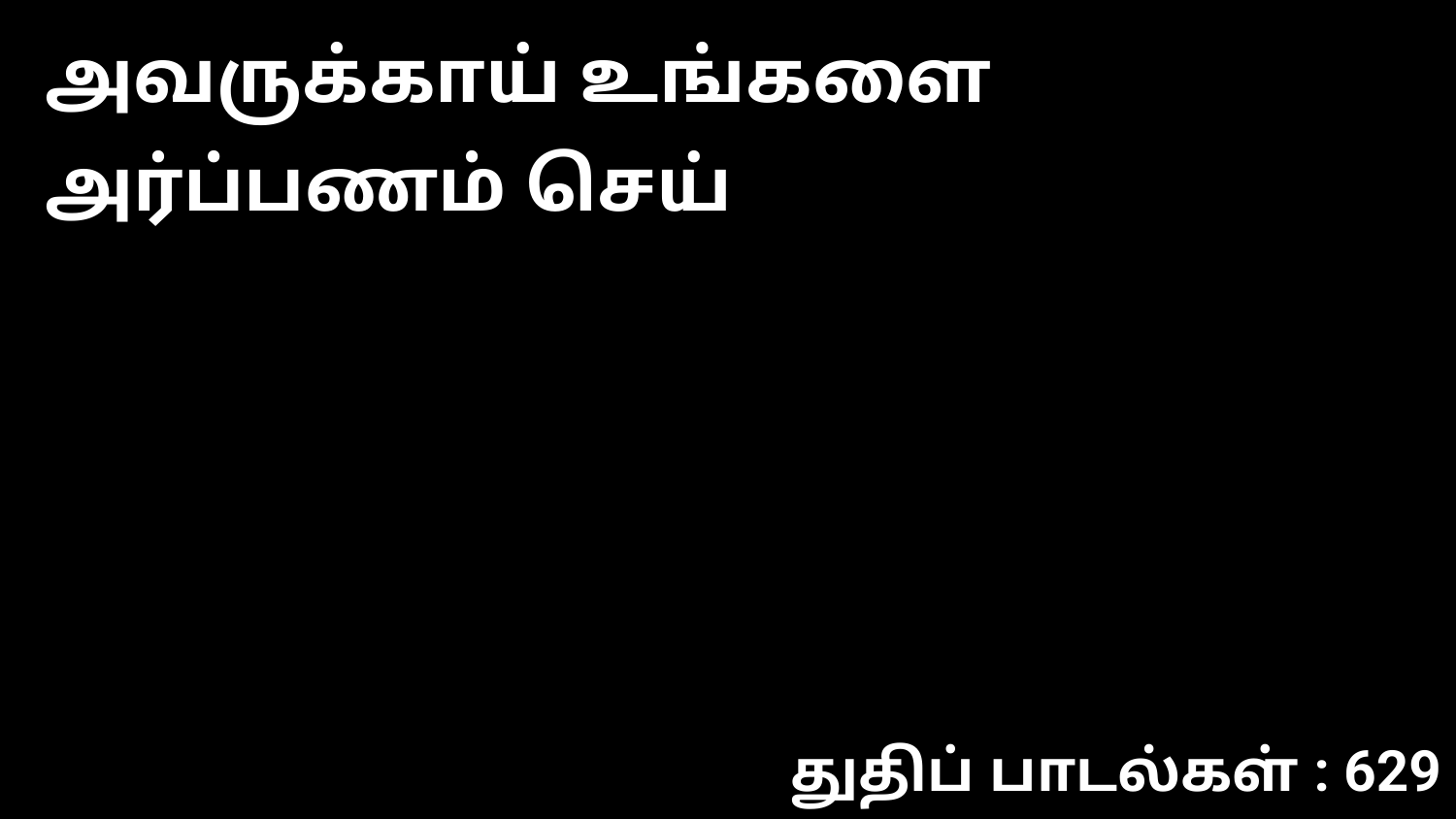

அவருக்காய் உங்களை அர்ப்பணம் செய்
துதிப் பாடல்கள் : 629